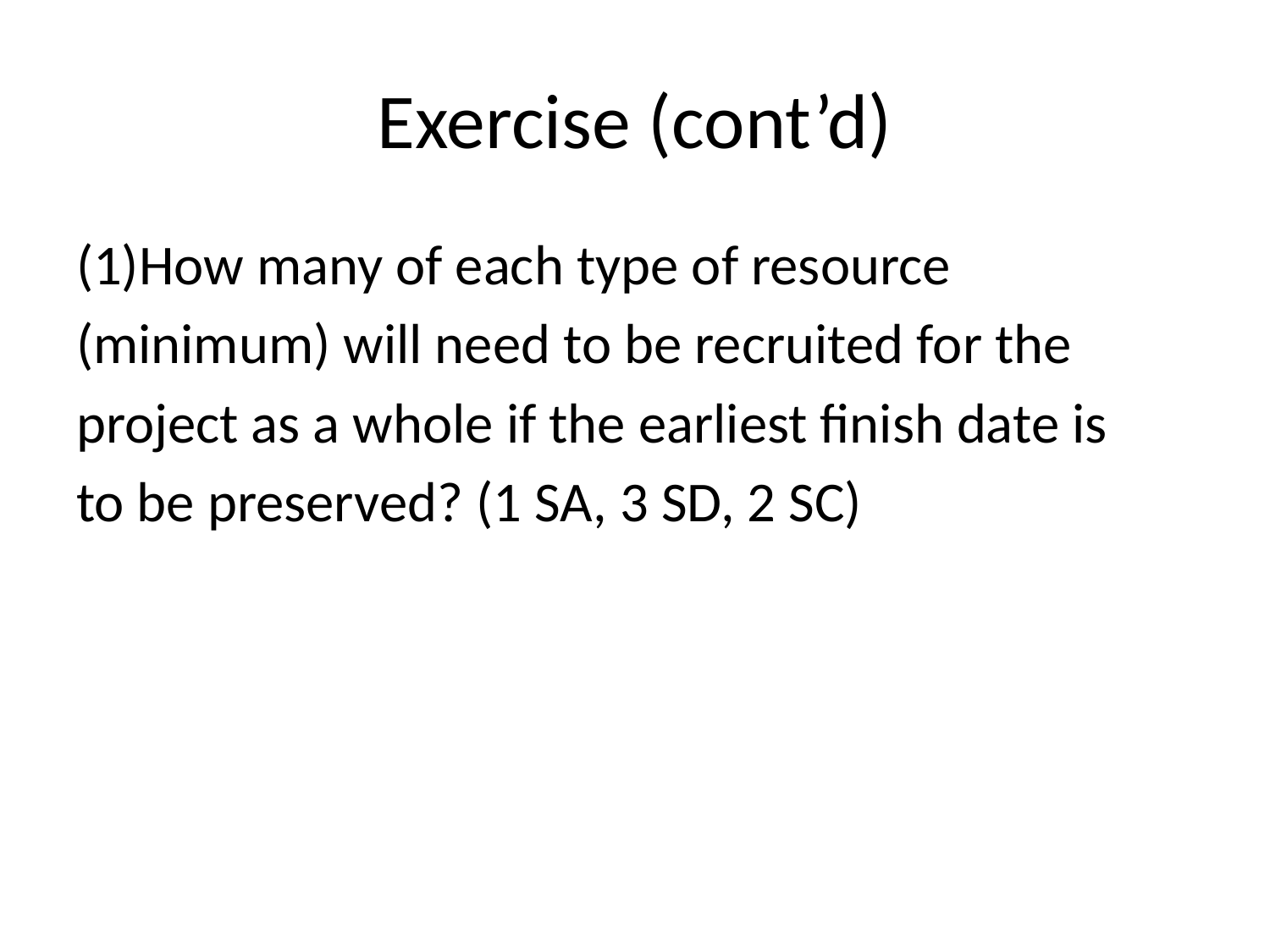

# Exercise (cont’d)
(1)How many of each type of resource
(minimum) will need to be recruited for the
project as a whole if the earliest finish date is
to be preserved? (1 SA, 3 SD, 2 SC)